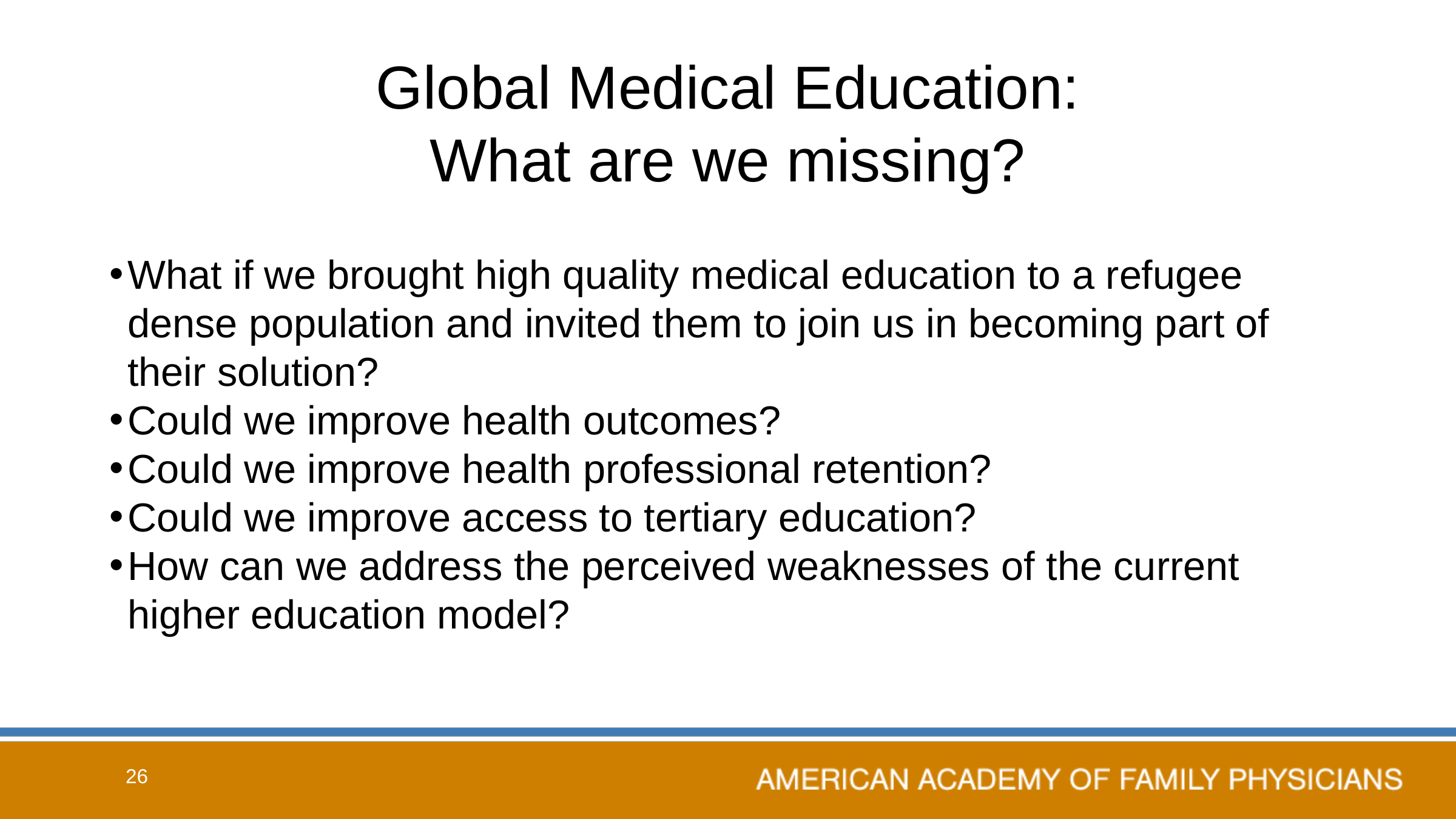

# Global Medical Education: What are we missing?
What if we brought high quality medical education to a refugee dense population and invited them to join us in becoming part of their solution?
Could we improve health outcomes?
Could we improve health professional retention?
Could we improve access to tertiary education?
How can we address the perceived weaknesses of the current higher education model?
26